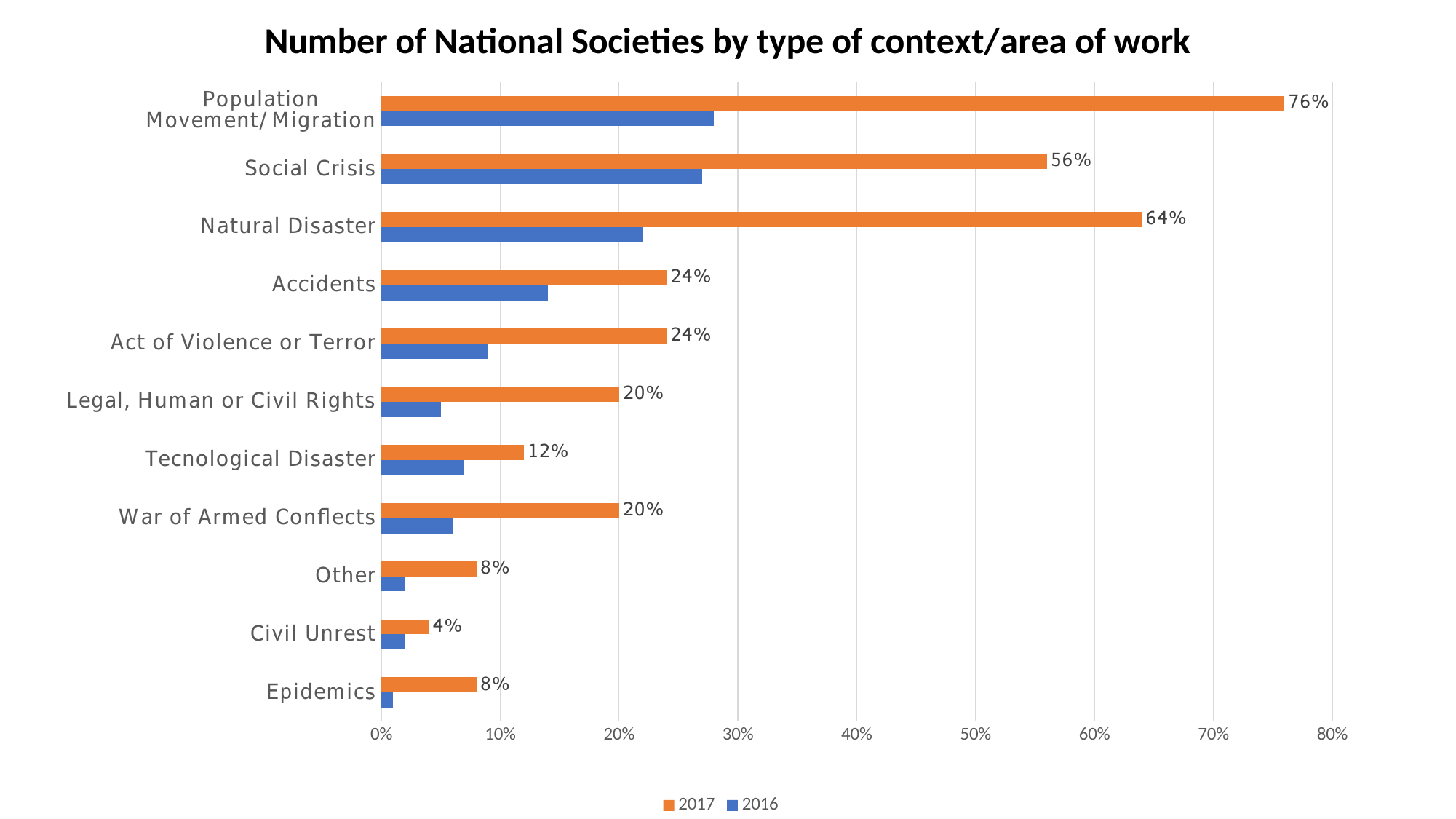

### Chart: Number of National Societies by type of context/area of work

| Category | 2016 | 2017 |
|---|---|---|
| Epidemics | 0.01 | 0.08 |
| Civil Unrest | 0.02 | 0.04 |
| Other | 0.02 | 0.08 |
| War of Armed Conflects | 0.06 | 0.2 |
| Tecnological Disaster | 0.07 | 0.12 |
| Legal, Human or Civil Rights | 0.05 | 0.2 |
| Act of Violence or Terror | 0.09 | 0.24 |
| Accidents | 0.14 | 0.24 |
| Natural Disaster | 0.22 | 0.64 |
| Social Crisis | 0.27 | 0.56 |
| Population Movement/Migration | 0.28 | 0.76 |